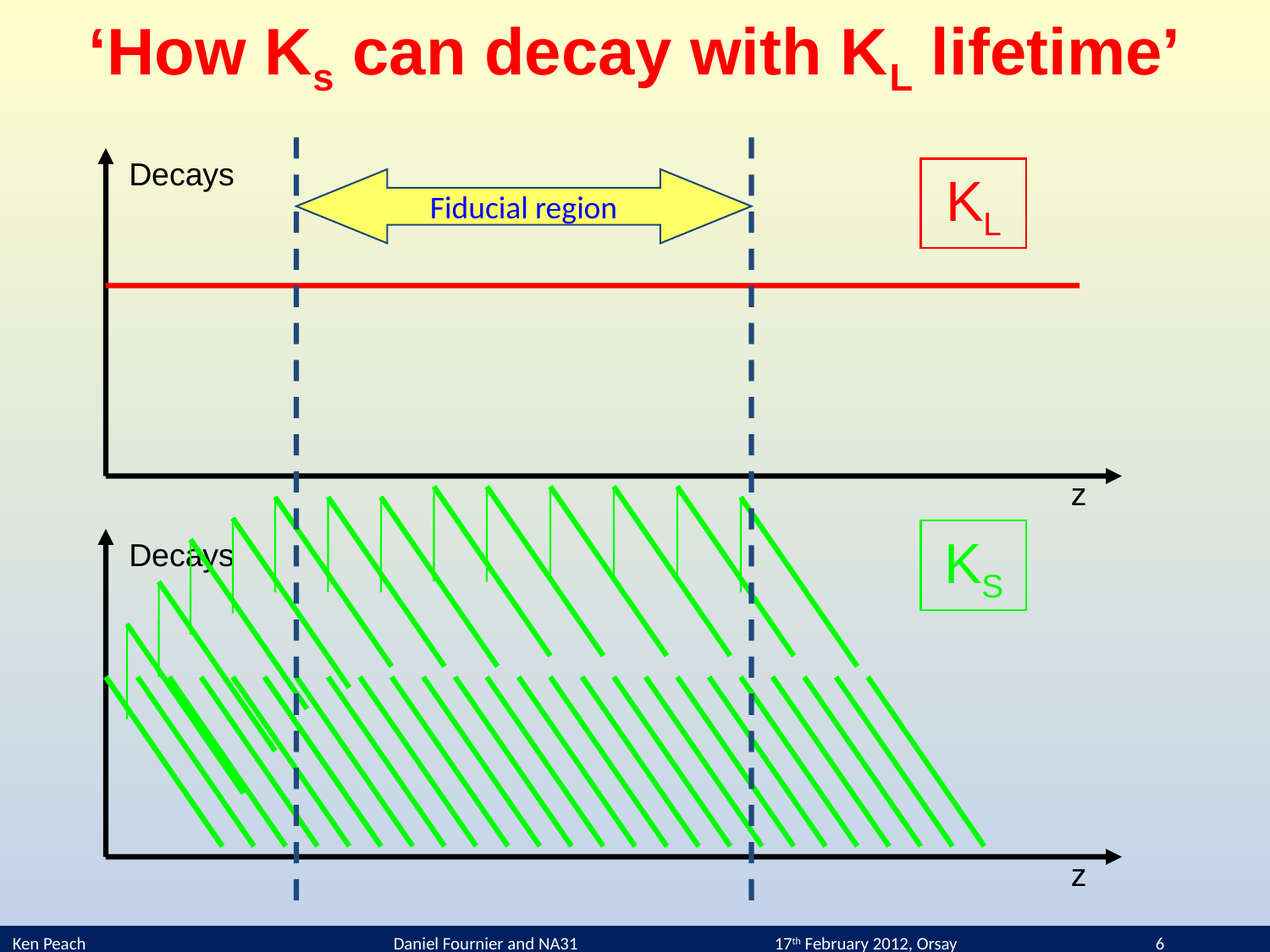

# ‘How Ks can decay with KL lifetime’

Fiducial region

Decays
z
KL

KS

Decays
z